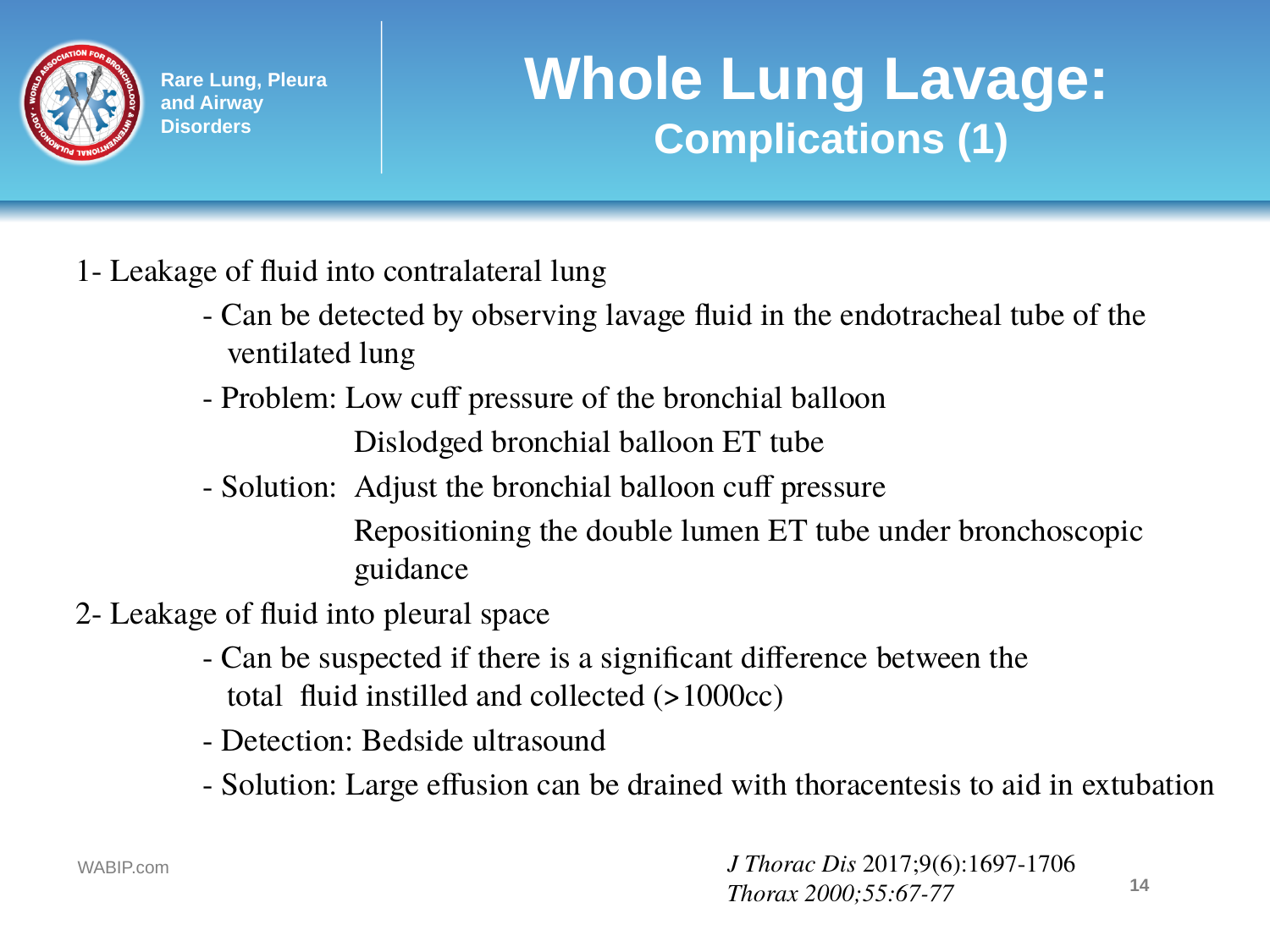

# Whole Lung Lavage: Complications (1)
1- Leakage of fluid into contralateral lung
	- Can be detected by observing lavage fluid in the endotracheal tube of the  	   	   ventilated lung
	- Problem: Low cuff pressure of the bronchial balloon
		   Dislodged bronchial balloon ET tube
	- Solution:  Adjust the bronchial balloon cuff pressure
		   Repositioning the double lumen ET tube under bronchoscopic 			   guidance
2- Leakage of fluid into pleural space
	- Can be suspected if there is a significant difference between the 	   	    	   total  fluid instilled and collected (>1000cc)
	- Detection: Bedside ultrasound
	- Solution: Large effusion can be drained with thoracentesis to aid in extubation

J Thorac Dis 2017;9(6):1697-1706
Thorax 2000;55:67-77